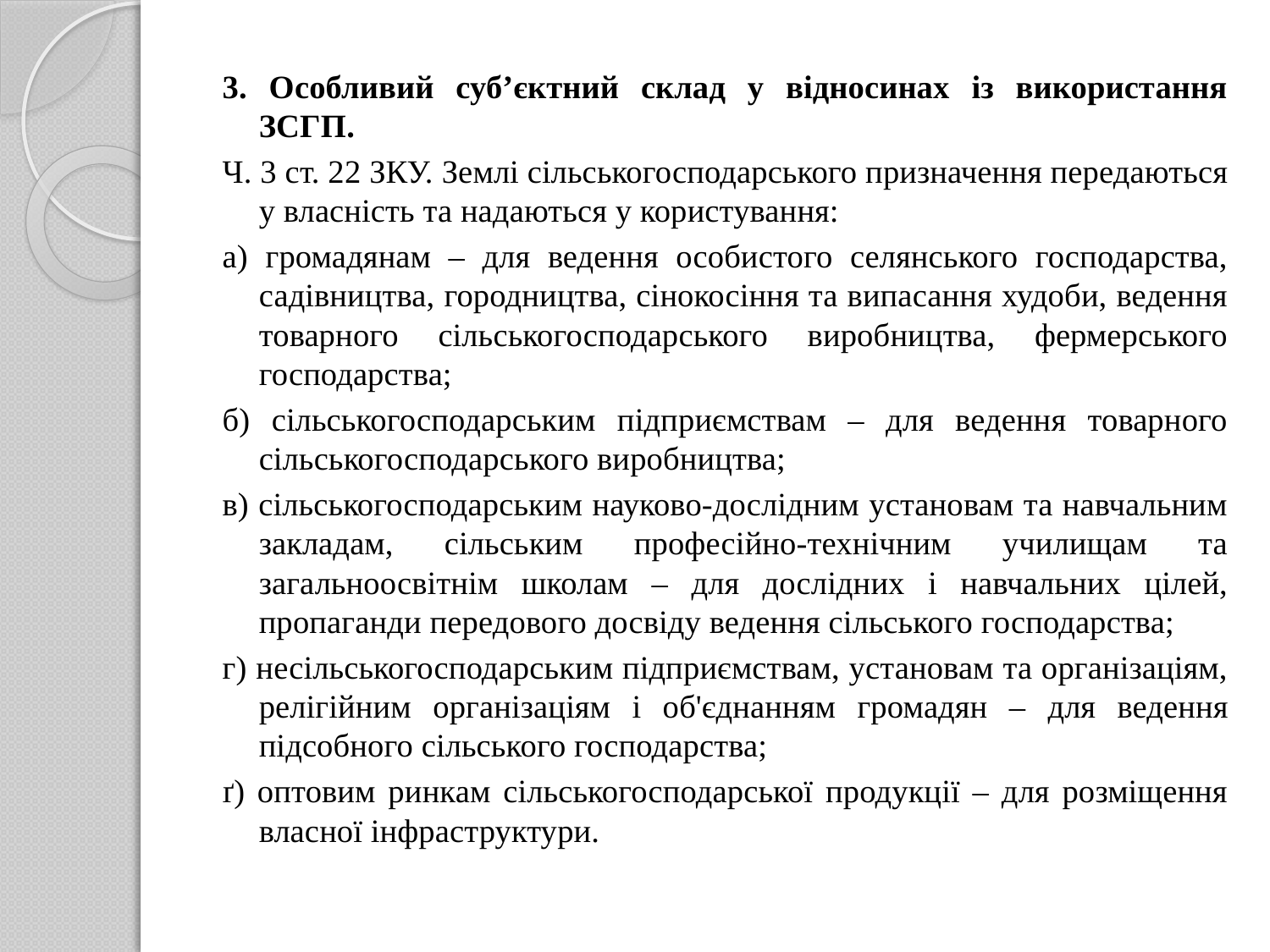

3. Особливий суб’єктний склад у відносинах із використання ЗСГП.
Ч. 3 ст. 22 ЗКУ. Землі сільськогосподарського призначення передаються у власність та надаються у користування:
а) громадянам – для ведення особистого селянського господарства, садівництва, городництва, сінокосіння та випасання худоби, ведення товарного сільськогосподарського виробництва, фермерського господарства;
б) сільськогосподарським підприємствам – для ведення товарного сільськогосподарського виробництва;
в) сільськогосподарським науково-дослідним установам та навчальним закладам, сільським професійно-технічним училищам та загальноосвітнім школам – для дослідних і навчальних цілей, пропаганди передового досвіду ведення сільського господарства;
г) несільськогосподарським підприємствам, установам та організаціям, релігійним організаціям і об'єднанням громадян – для ведення підсобного сільського господарства;
ґ) оптовим ринкам сільськогосподарської продукції – для розміщення власної інфраструктури.